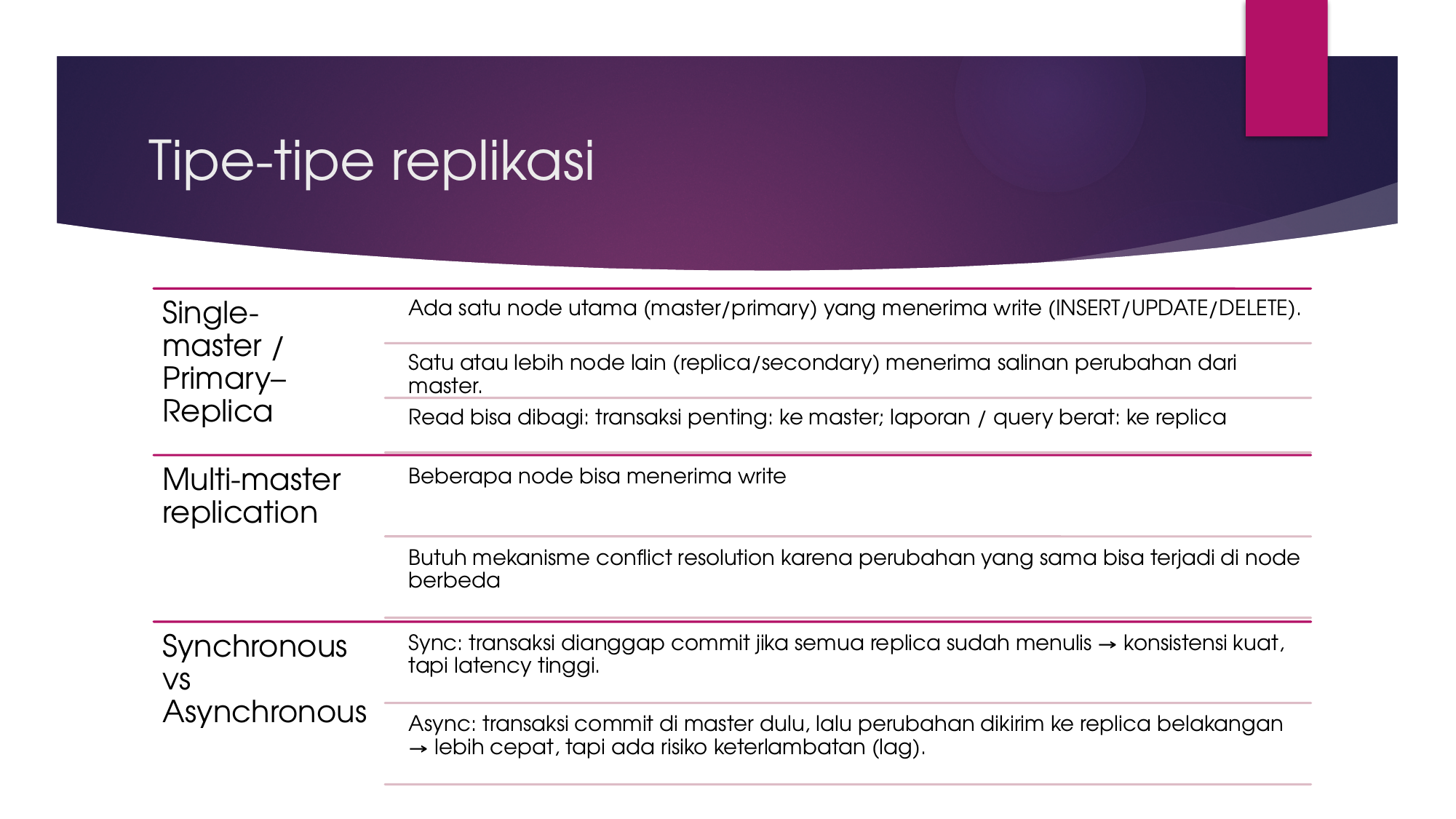

# Tipe-tipe replikasi
Single-master / Primary–Replica
Ada satu node utama (master/primary) yang menerima write (INSERT/UPDATE/DELETE).
Satu atau lebih node lain (replica/secondary) menerima salinan perubahan dari master.
Read bisa dibagi: transaksi penting: ke master; laporan / query berat: ke replica
Multi-master replication
Beberapa node bisa menerima write
Butuh mekanisme conflict resolution karena perubahan yang sama bisa terjadi di node berbeda
Synchronous vs Asynchronous
Sync: transaksi dianggap commit jika semua replica sudah menulis → konsistensi kuat, tapi latency tinggi.
Async: transaksi commit di master dulu, lalu perubahan dikirim ke replica belakangan → lebih cepat, tapi ada risiko keterlambatan (lag).